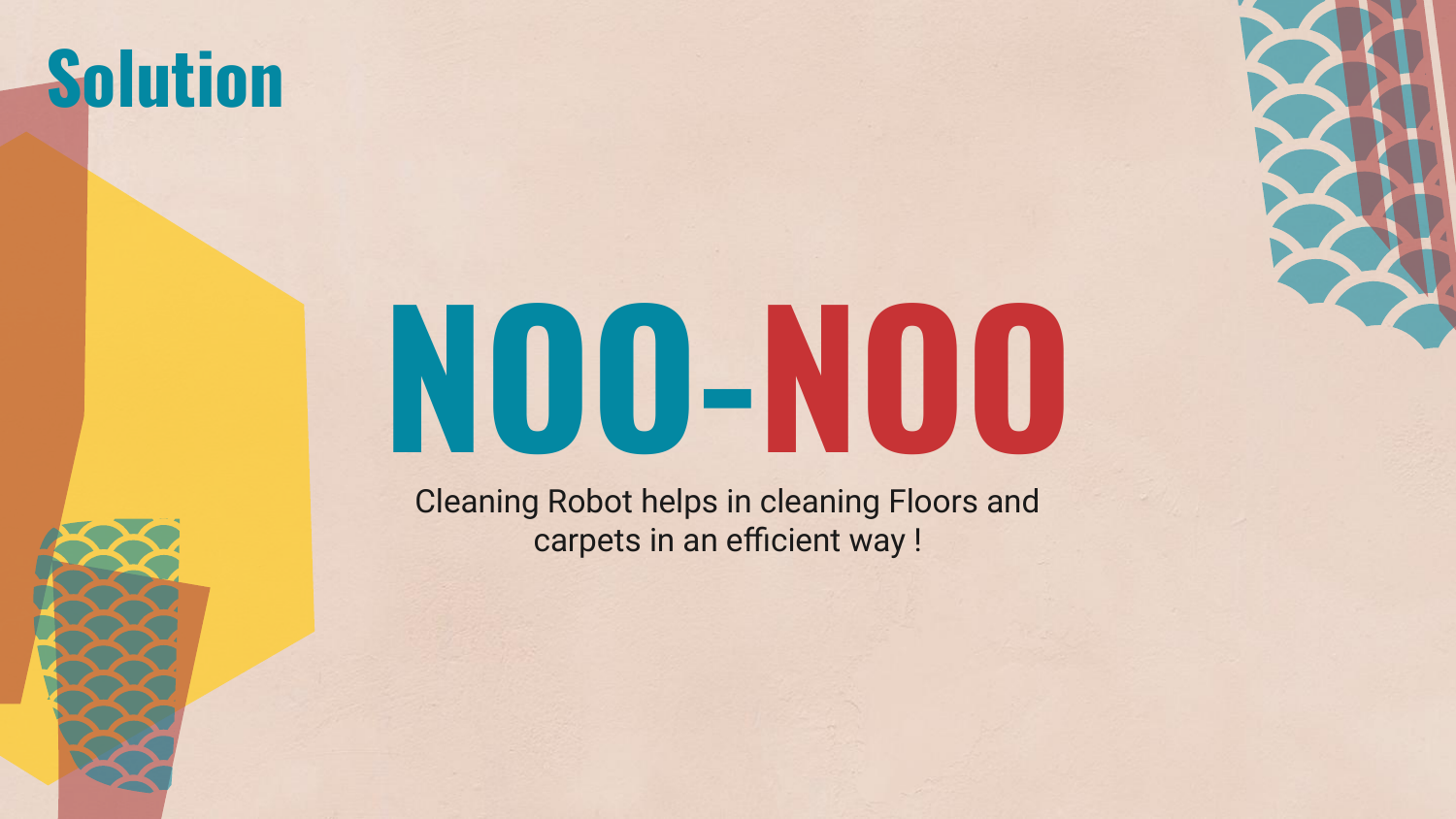

Solution
# NOO-NOO
Cleaning Robot helps in cleaning Floors and carpets in an efficient way !